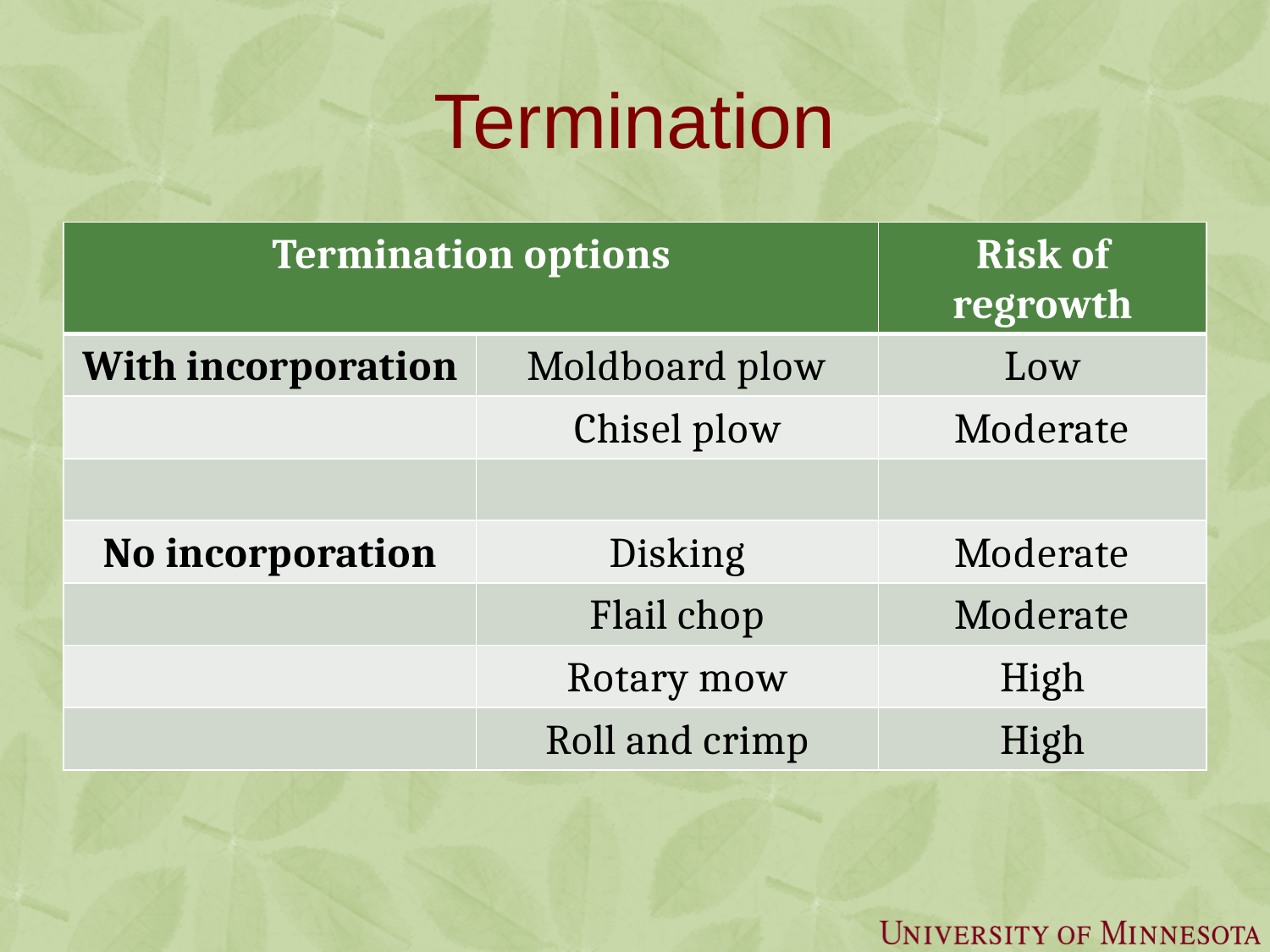

# Termination
| Termination options |  | Risk of regrowth |
| --- | --- | --- |
| With incorporation | Moldboard plow | Low |
|  | Chisel plow | Moderate |
|  |  |  |
| No incorporation | Disking | Moderate |
|  | Flail chop | Moderate |
|  | Rotary mow | High |
|  | Roll and crimp | High |